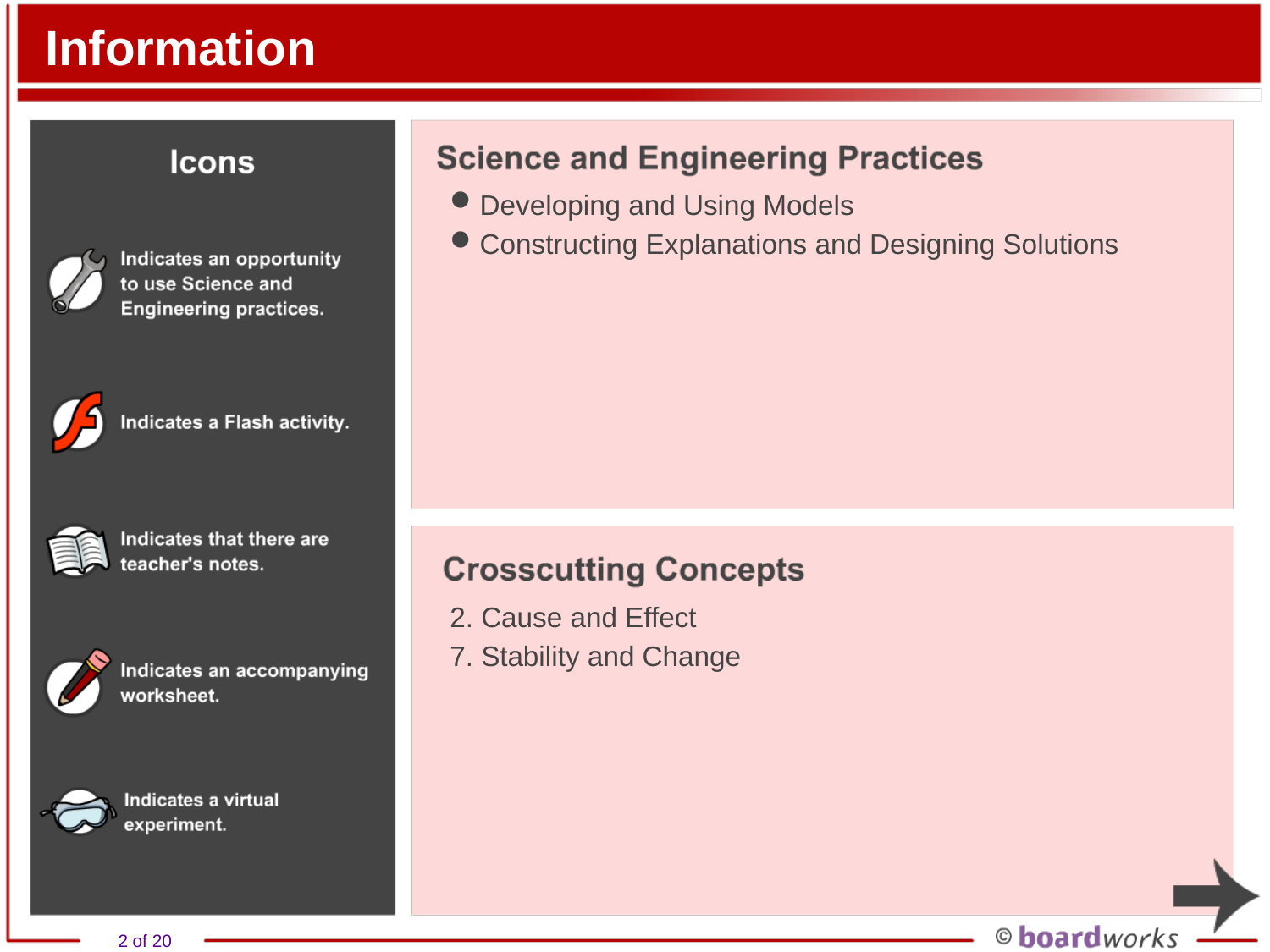

# Information
Developing and Using Models
Constructing Explanations and Designing Solutions
2. Cause and Effect
7. Stability and Change